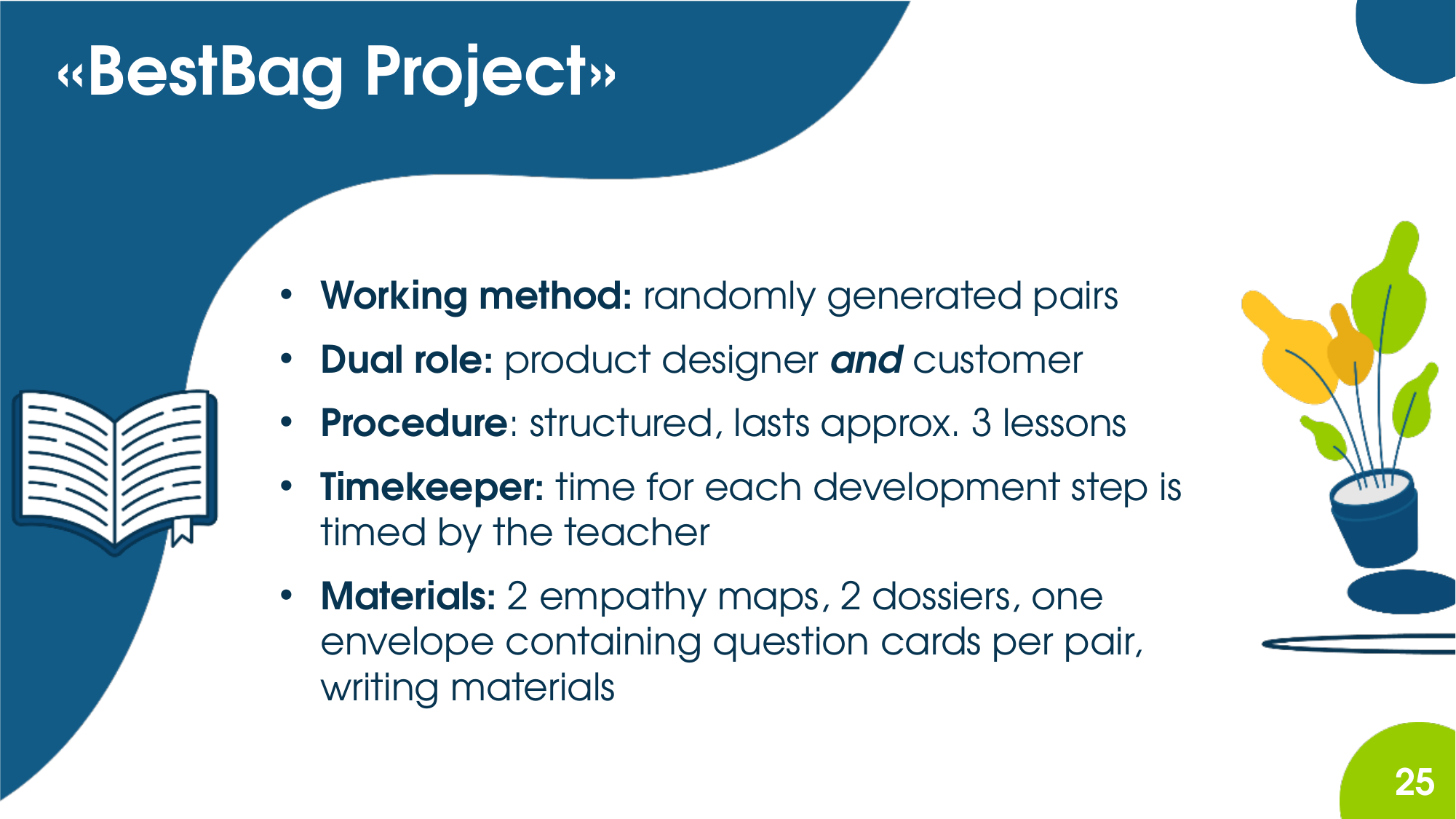

«BestBag Project»
Working method: randomly generated pairs
Dual role: product designer and customer
Procedure: structured, lasts approx. 3 lessons
Timekeeper: time for each development step is timed by the teacher
Materials: 2 empathy maps, 2 dossiers, one envelope containing question cards per pair, writing materials

25